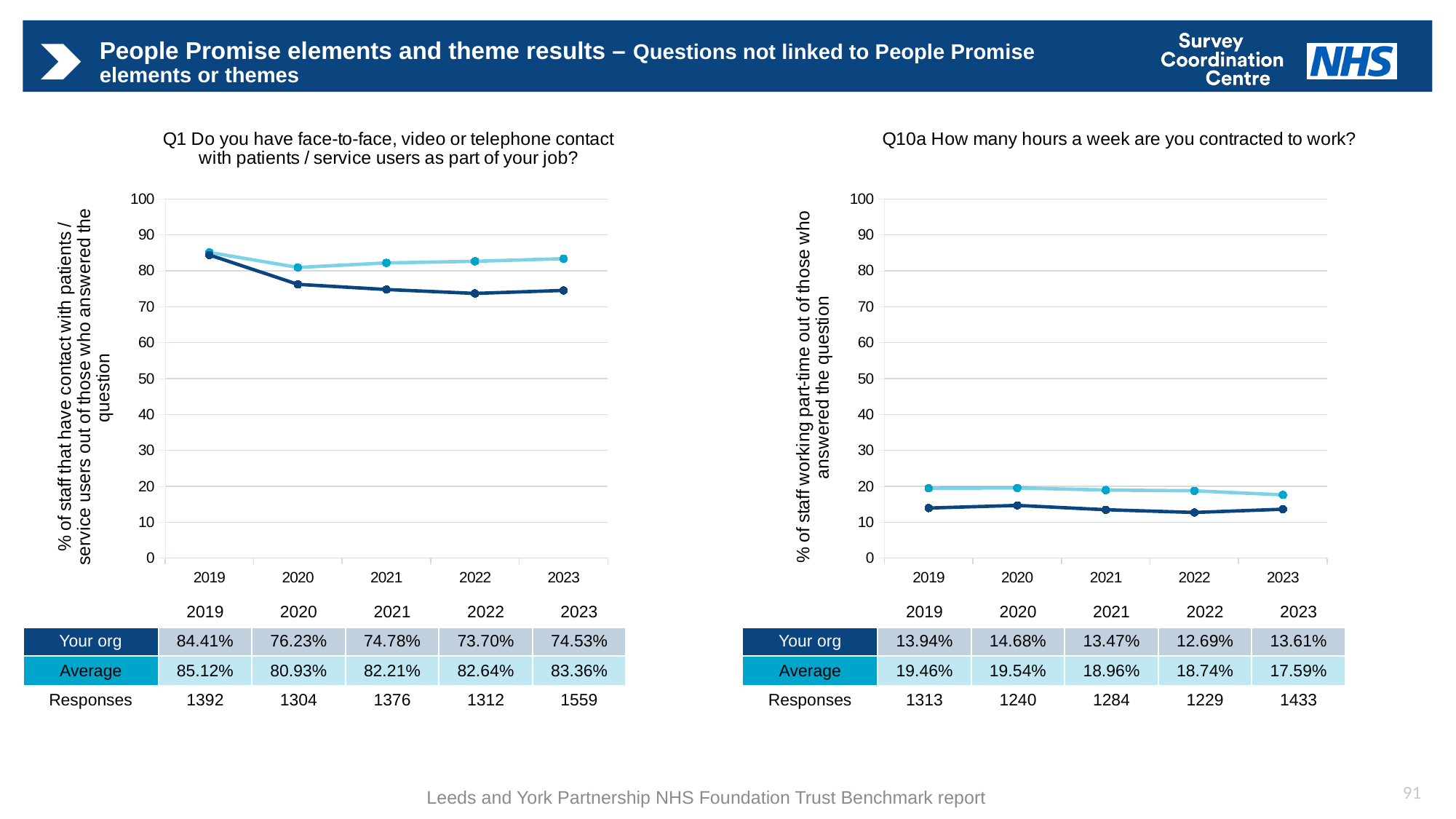

# People Promise elements and theme results – Questions not linked to People Promise elements or themes

### Chart: Q1 Do you have face-to-face, video or telephone contact with patients / service users as part of your job?

| Category | Average | Your org |
|---|---|---|
| 2019 | 85.11999999999999 | 84.41091954022988 |
| 2020 | 80.93324865070753 | 76.22699386503068 |
| 2021 | 82.20527486495075 | 74.78197674418605 |
| 2022 | 82.64008250257821 | 73.70426829268293 |
| 2023 | 83.36267605633803 | 74.5349583066068 |

### Chart: Q10a How many hours a week are you contracted to work?

| Category | Average | Your org |
|---|---|---|
| 2019 | 19.46423482473639 | 13.93754760091393 |
| 2020 | 19.53707360805481 | 14.6774193548387 |
| 2021 | 18.95539906103286 | 13.47352024922118 |
| 2022 | 18.736303871439 | 12.69324654190398 |
| 2023 | 17.59490163480188 | 13.60781577110956 |
|  | 2019 | 2020 | 2021 | 2022 | 2023 |
| --- | --- | --- | --- | --- | --- |
| Your org | 84.41% | 76.23% | 74.78% | 73.70% | 74.53% |
| Average | 85.12% | 80.93% | 82.21% | 82.64% | 83.36% |
| Responses | 1392 | 1304 | 1376 | 1312 | 1559 |
|  | 2019 | 2020 | 2021 | 2022 | 2023 |
| --- | --- | --- | --- | --- | --- |
| Your org | 13.94% | 14.68% | 13.47% | 12.69% | 13.61% |
| Average | 19.46% | 19.54% | 18.96% | 18.74% | 17.59% |
| Responses | 1313 | 1240 | 1284 | 1229 | 1433 |
91
Leeds and York Partnership NHS Foundation Trust Benchmark report